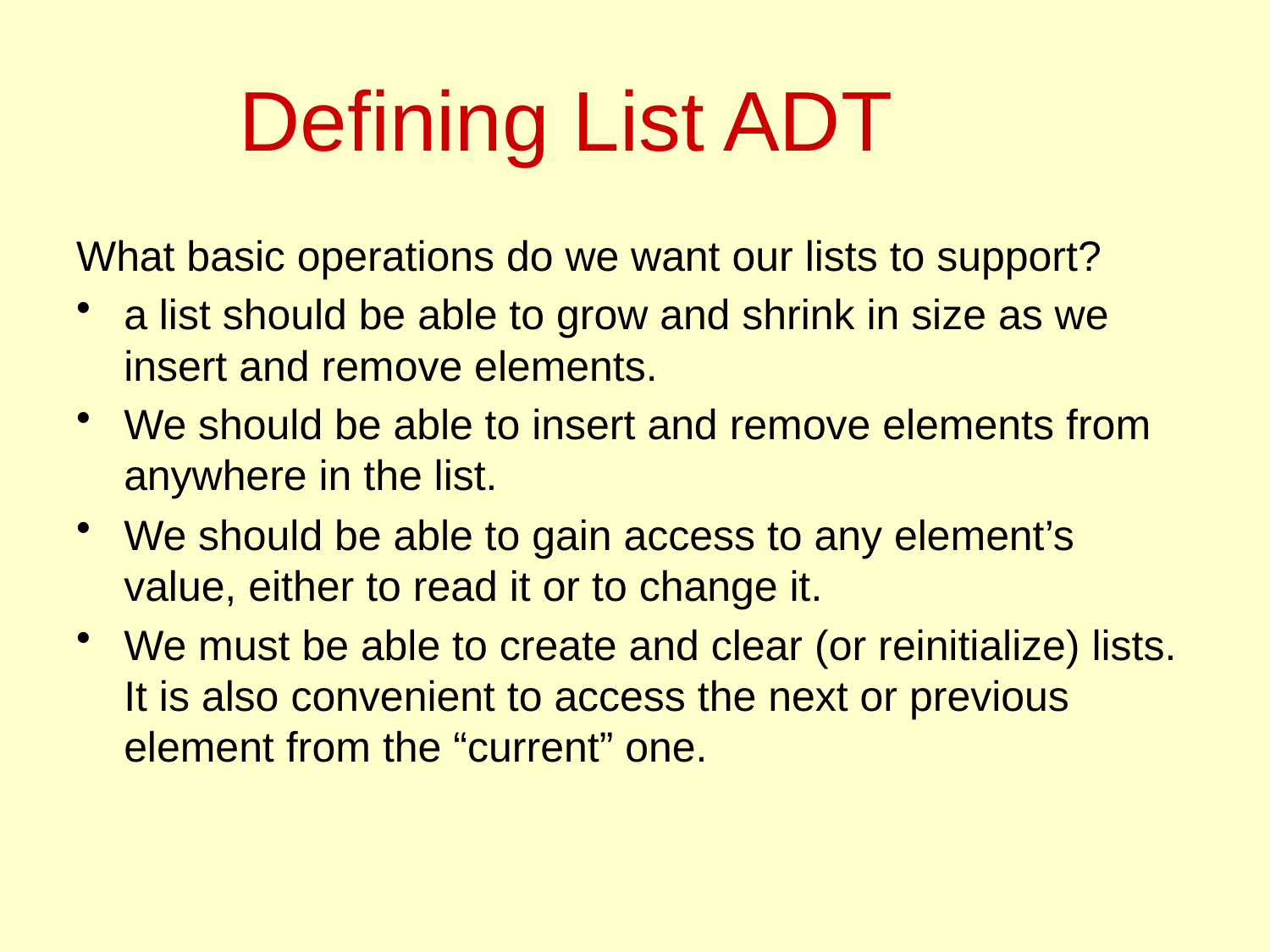

# Defining List ADT
What basic operations do we want our lists to support?
a list should be able to grow and shrink in size as we insert and remove elements.
We should be able to insert and remove elements from anywhere in the list.
We should be able to gain access to any element’s value, either to read it or to change it.
We must be able to create and clear (or reinitialize) lists. It is also convenient to access the next or previous element from the “current” one.